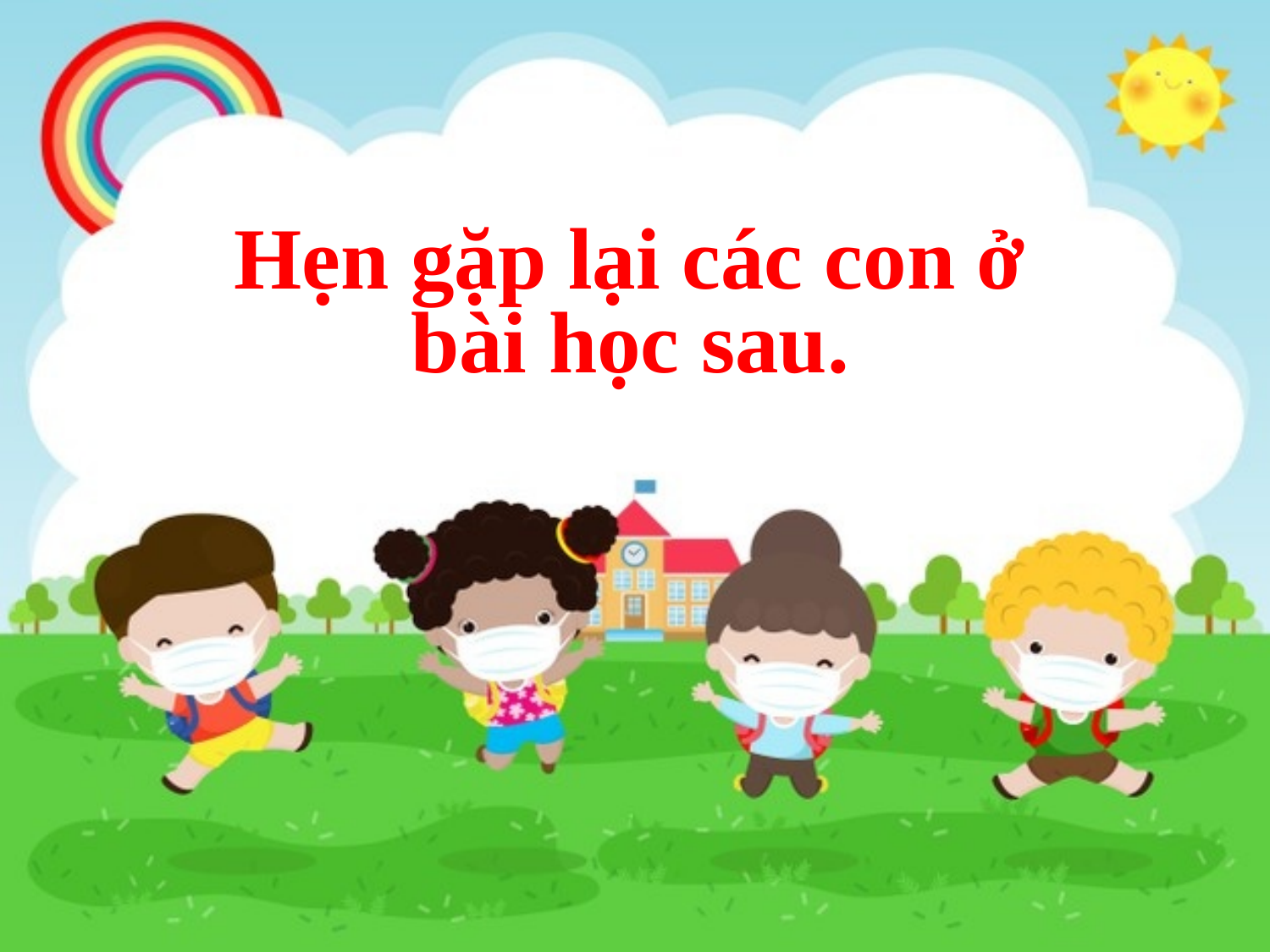

# Hẹn gặp lại các con ở bài học sau.